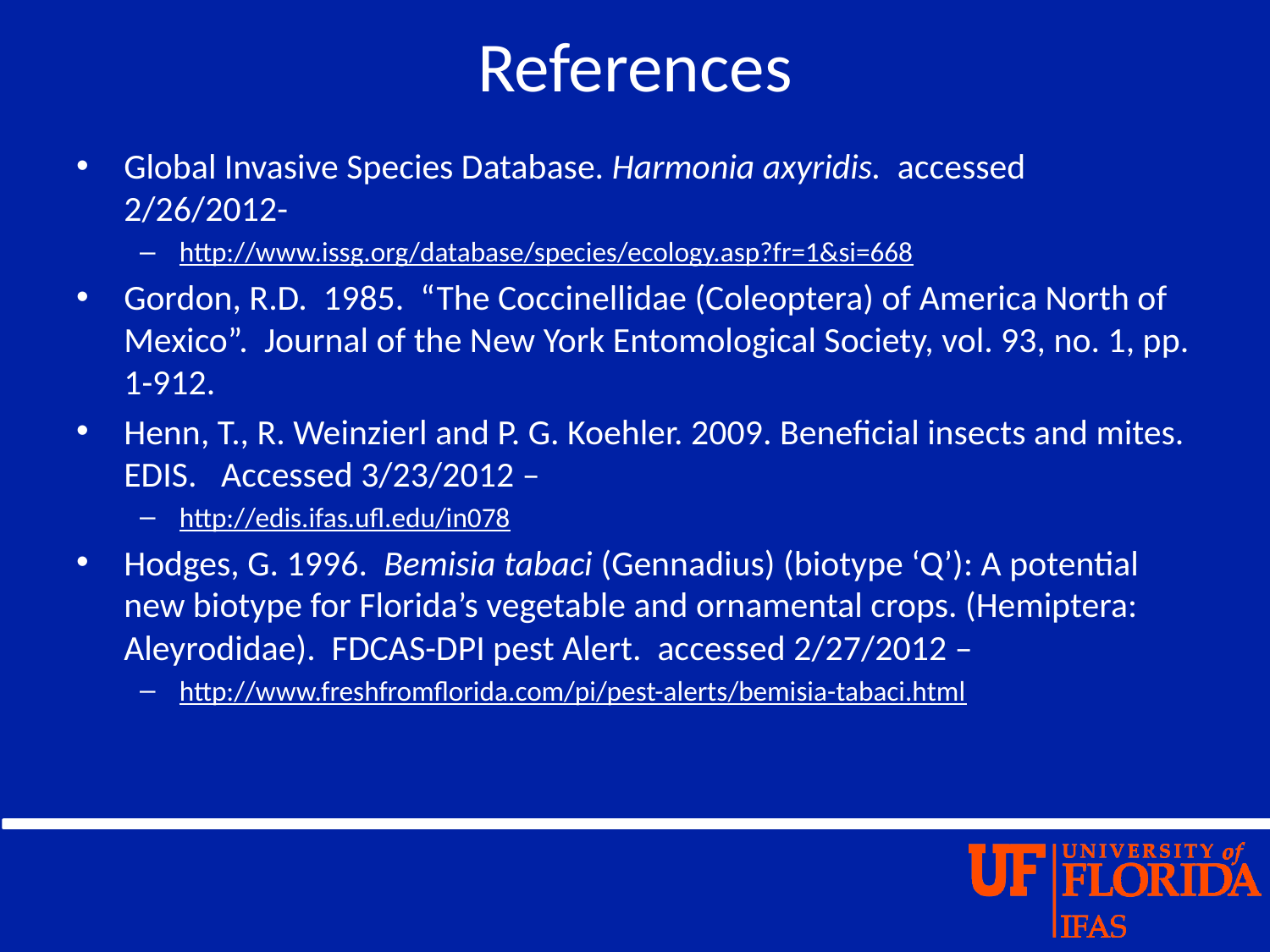

# References
Global Invasive Species Database. Harmonia axyridis.  accessed 2/26/2012-
http://www.issg.org/database/species/ecology.asp?fr=1&si=668
Gordon, R.D.  1985.  “The Coccinellidae (Coleoptera) of America North of Mexico”.  Journal of the New York Entomological Society, vol. 93, no. 1, pp. 1-912.
Henn, T., R. Weinzierl and P. G. Koehler. 2009. Beneficial insects and mites. EDIS.   Accessed 3/23/2012 –
http://edis.ifas.ufl.edu/in078
Hodges, G. 1996.  Bemisia tabaci (Gennadius) (biotype ‘Q’): A potential new biotype for Florida’s vegetable and ornamental crops. (Hemiptera: Aleyrodidae).  FDCAS-DPI pest Alert.  accessed 2/27/2012 –
http://www.freshfromflorida.com/pi/pest-alerts/bemisia-tabaci.html